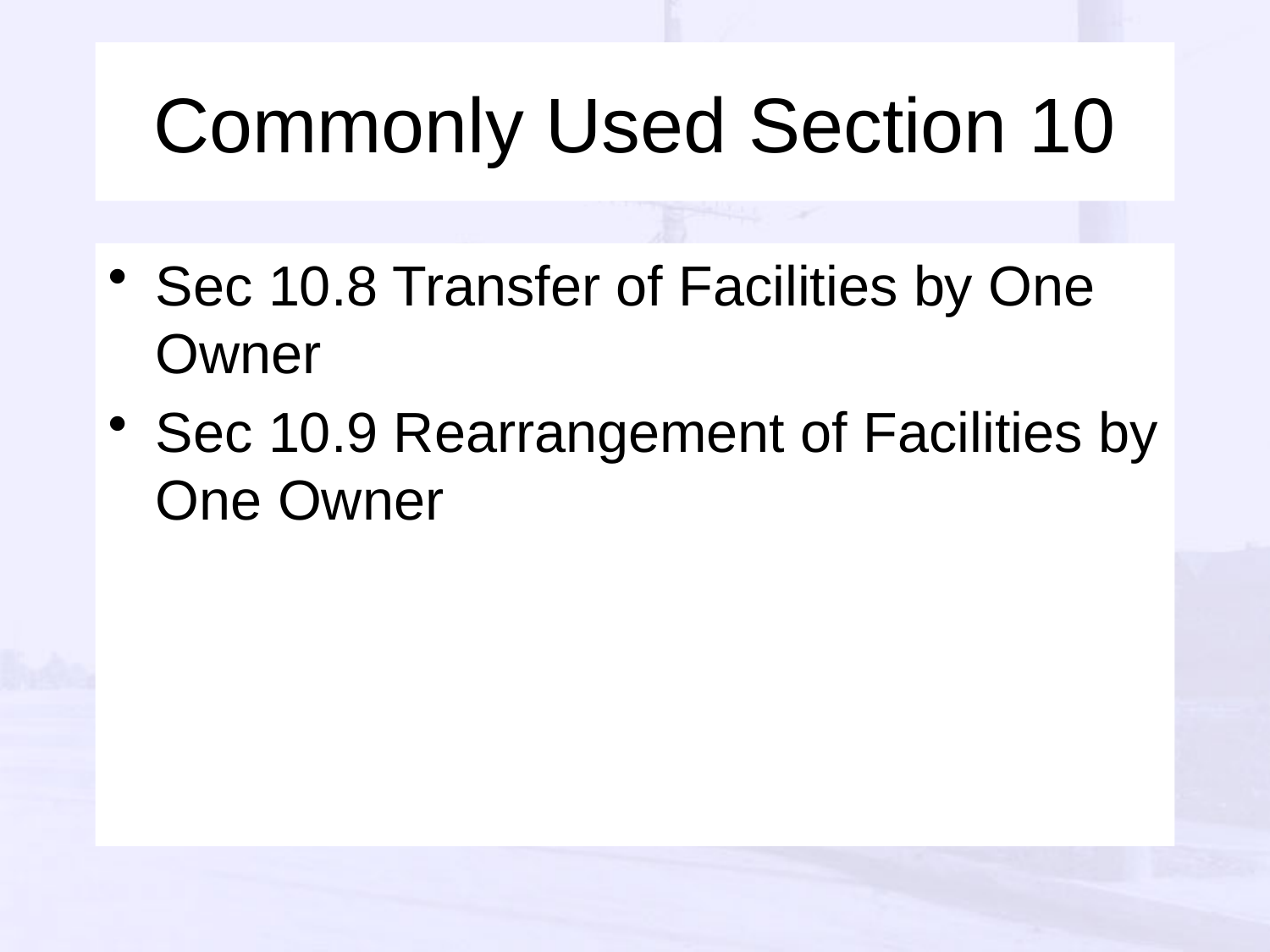

Commonly Used Section 10
Sec 10.8 Transfer of Facilities by One Owner
Sec 10.9 Rearrangement of Facilities by One Owner